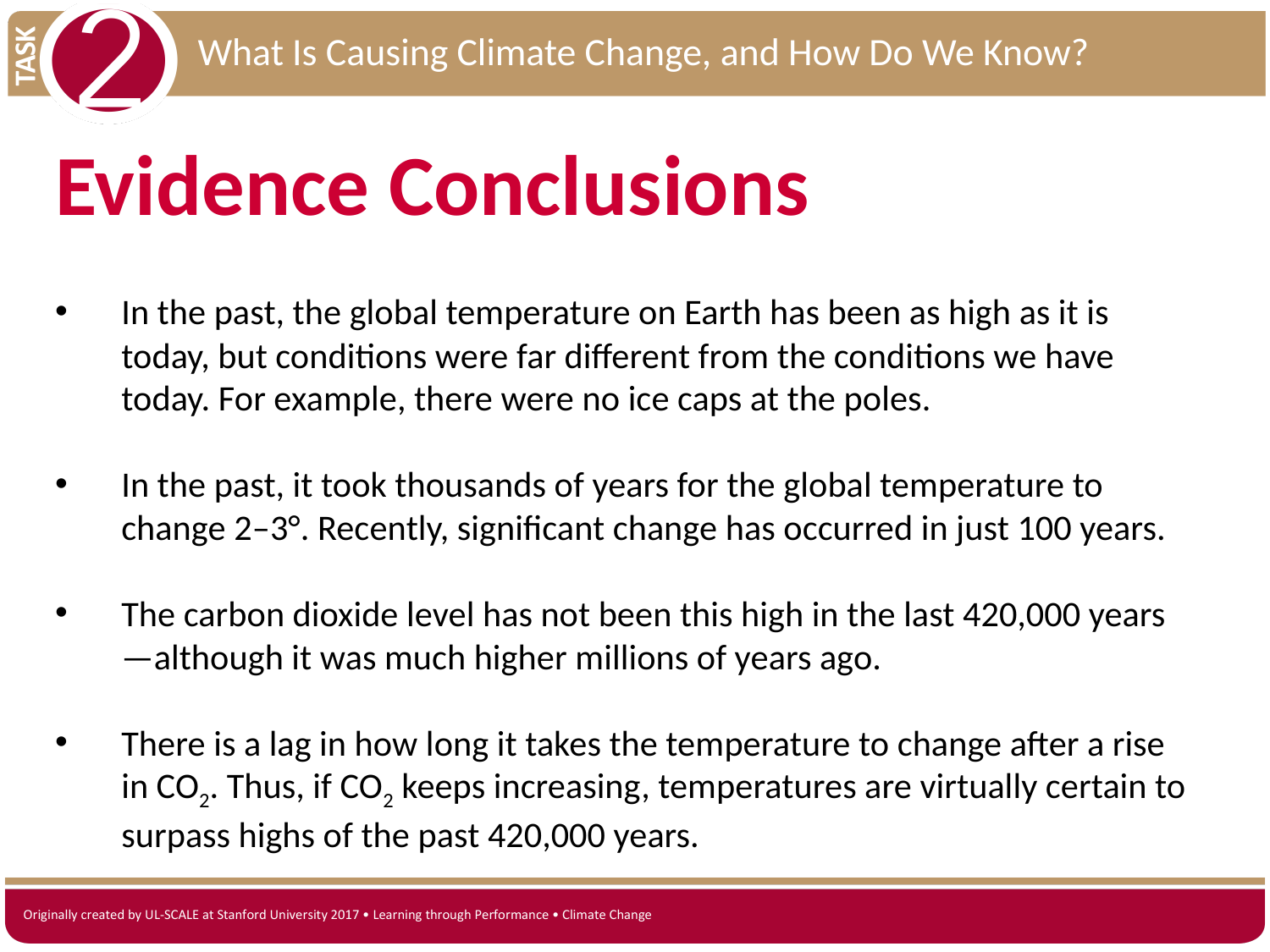

Evidence Conclusions

In the past, the global temperature on Earth has been as high as it is today, but conditions were far different from the conditions we have today. For example, there were no ice caps at the poles.

In the past, it took thousands of years for the global temperature to change 2–3°. Recently, significant change has occurred in just 100 years.

The carbon dioxide level has not been this high in the last 420,000 years—although it was much higher millions of years ago.

There is a lag in how long it takes the temperature to change after a rise in CO2. Thus, if CO2 keeps increasing, temperatures are virtually certain to surpass highs of the past 420,000 years.